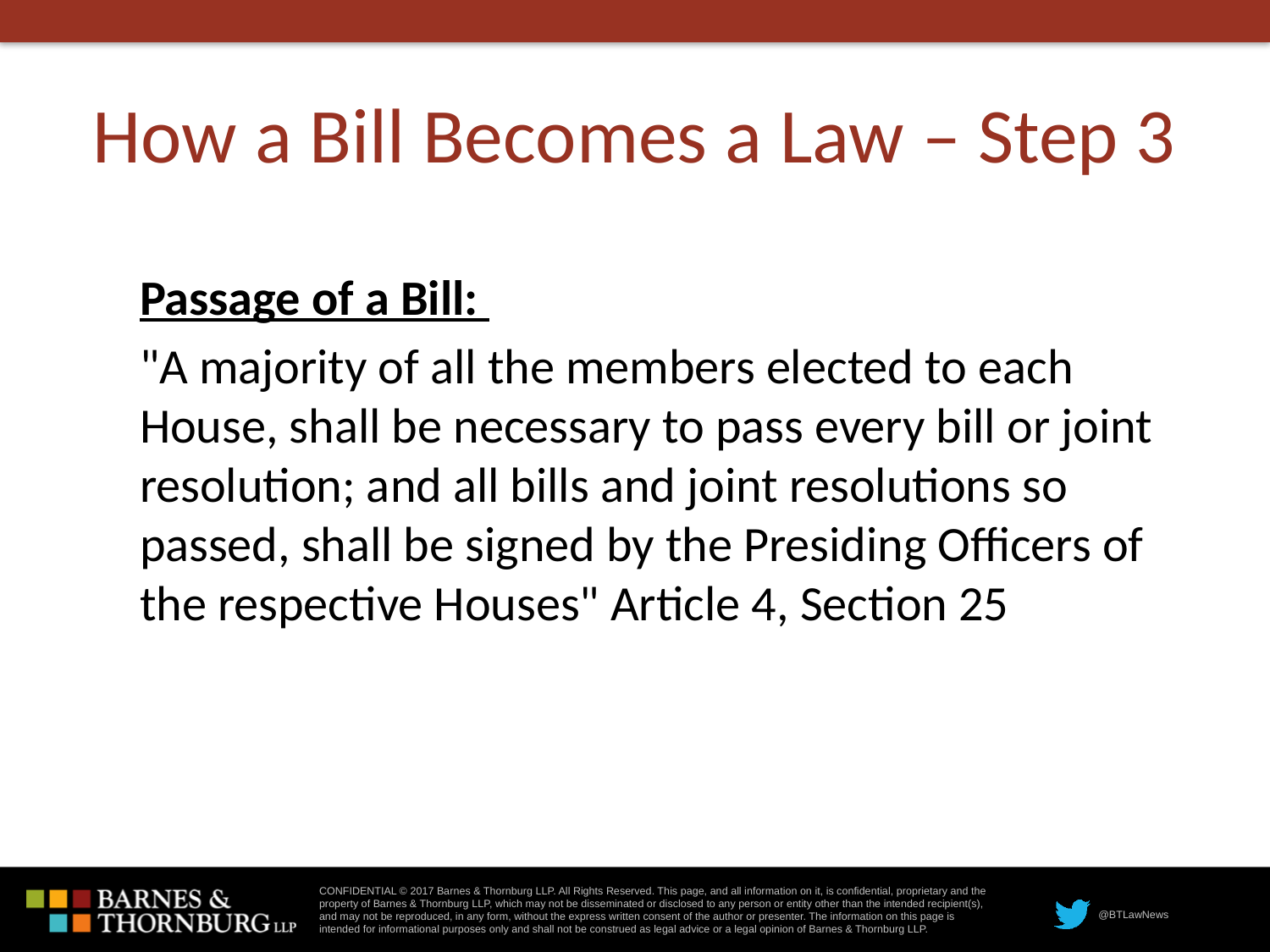

# How a Bill Becomes a Law – Step 3

Passage of a Bill:
"A majority of all the members elected to each House, shall be necessary to pass every bill or joint resolution; and all bills and joint resolutions so passed, shall be signed by the Presiding Officers of the respective Houses" Article 4, Section 25